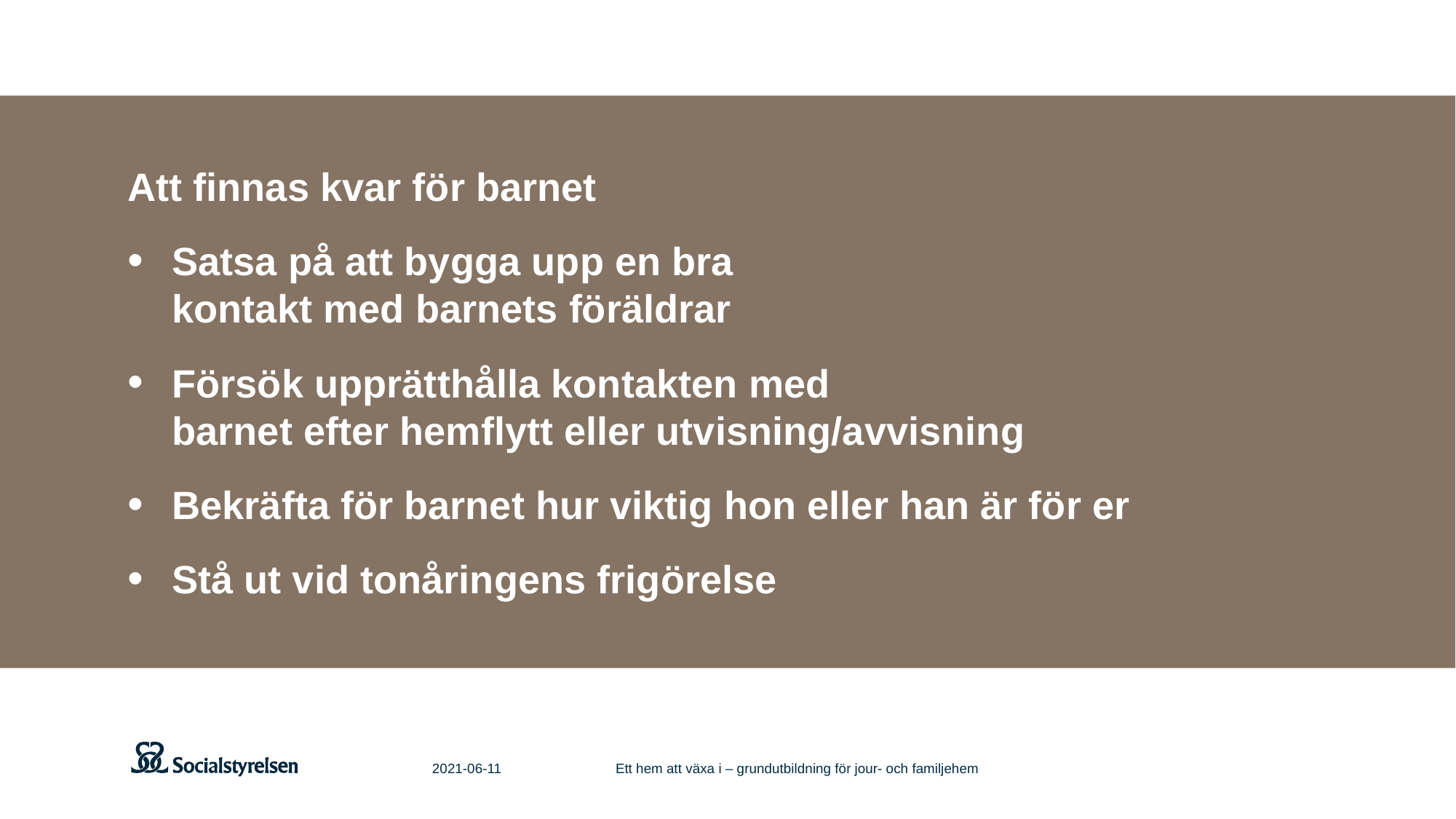

Att finnas kvar för barnet
Satsa på att bygga upp en bra
kontakt med barnets föräldrar
Försök upprätthålla kontakten med
barnet efter hemflytt eller utvisning/avvisning
Bekräfta för barnet hur viktig hon eller han är för er
Stå ut vid tonåringens frigörelse
2021-06-11
Ett hem att växa i – grundutbildning för jour- och familjehem